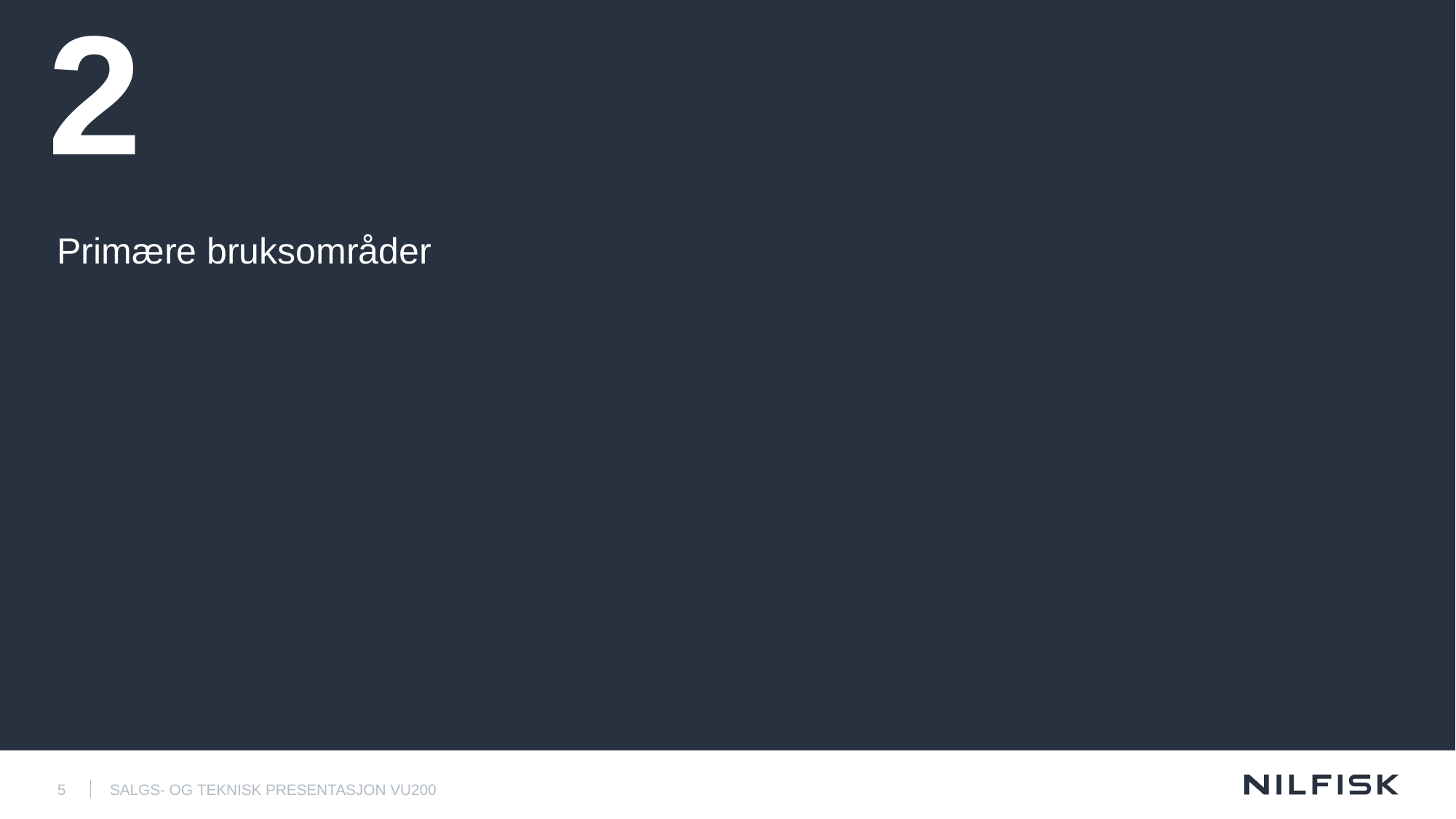

# 2
Primære bruksområder
5
SALGS- OG TEKNISK PRESENTASJON VU200